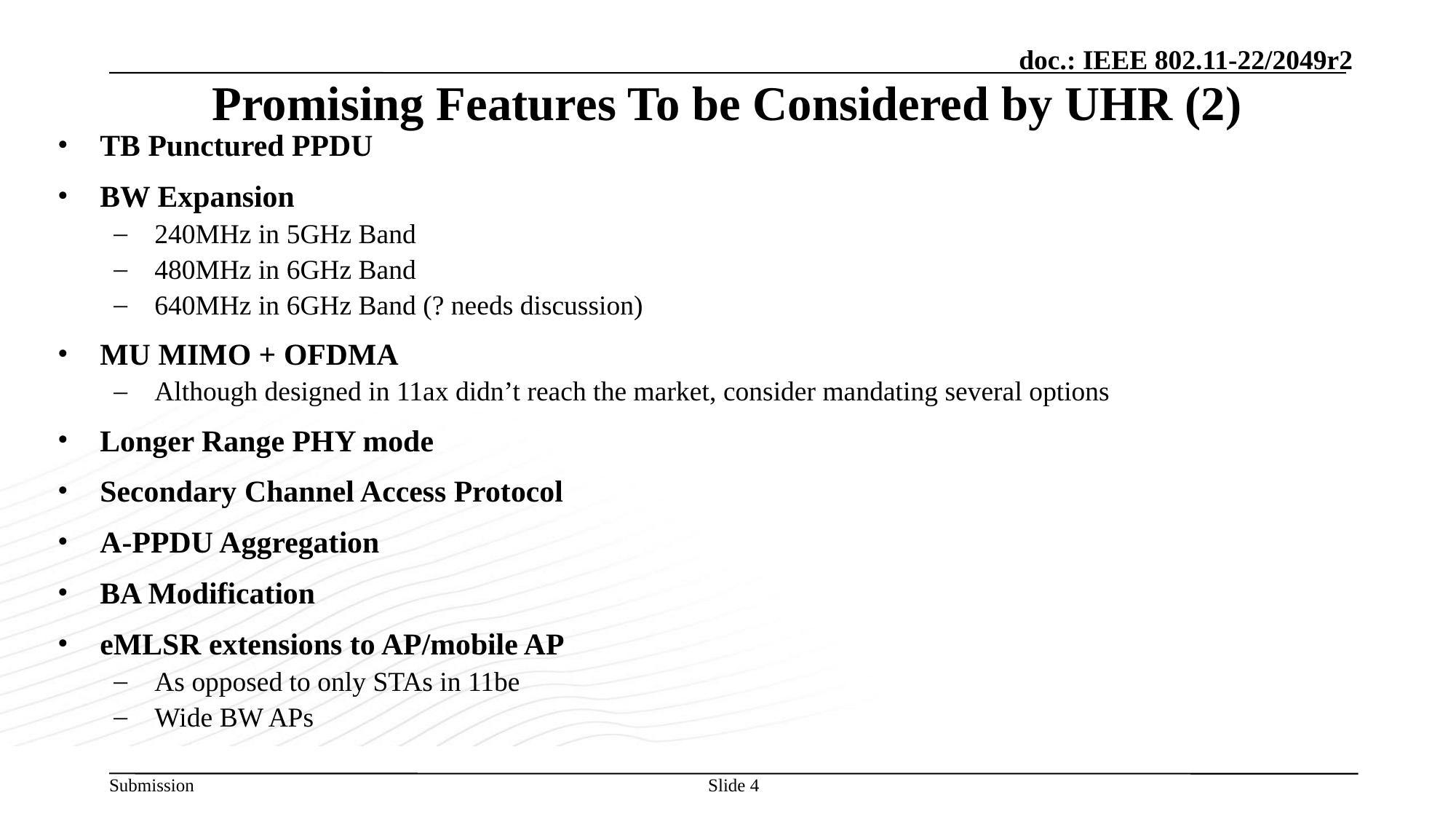

# Promising Features To be Considered by UHR (2)
TB Punctured PPDU
BW Expansion
240MHz in 5GHz Band
480MHz in 6GHz Band
640MHz in 6GHz Band (? needs discussion)
MU MIMO + OFDMA
Although designed in 11ax didn’t reach the market, consider mandating several options
Longer Range PHY mode
Secondary Channel Access Protocol
A-PPDU Aggregation
BA Modification
eMLSR extensions to AP/mobile AP
As opposed to only STAs in 11be
Wide BW APs

Slide 4